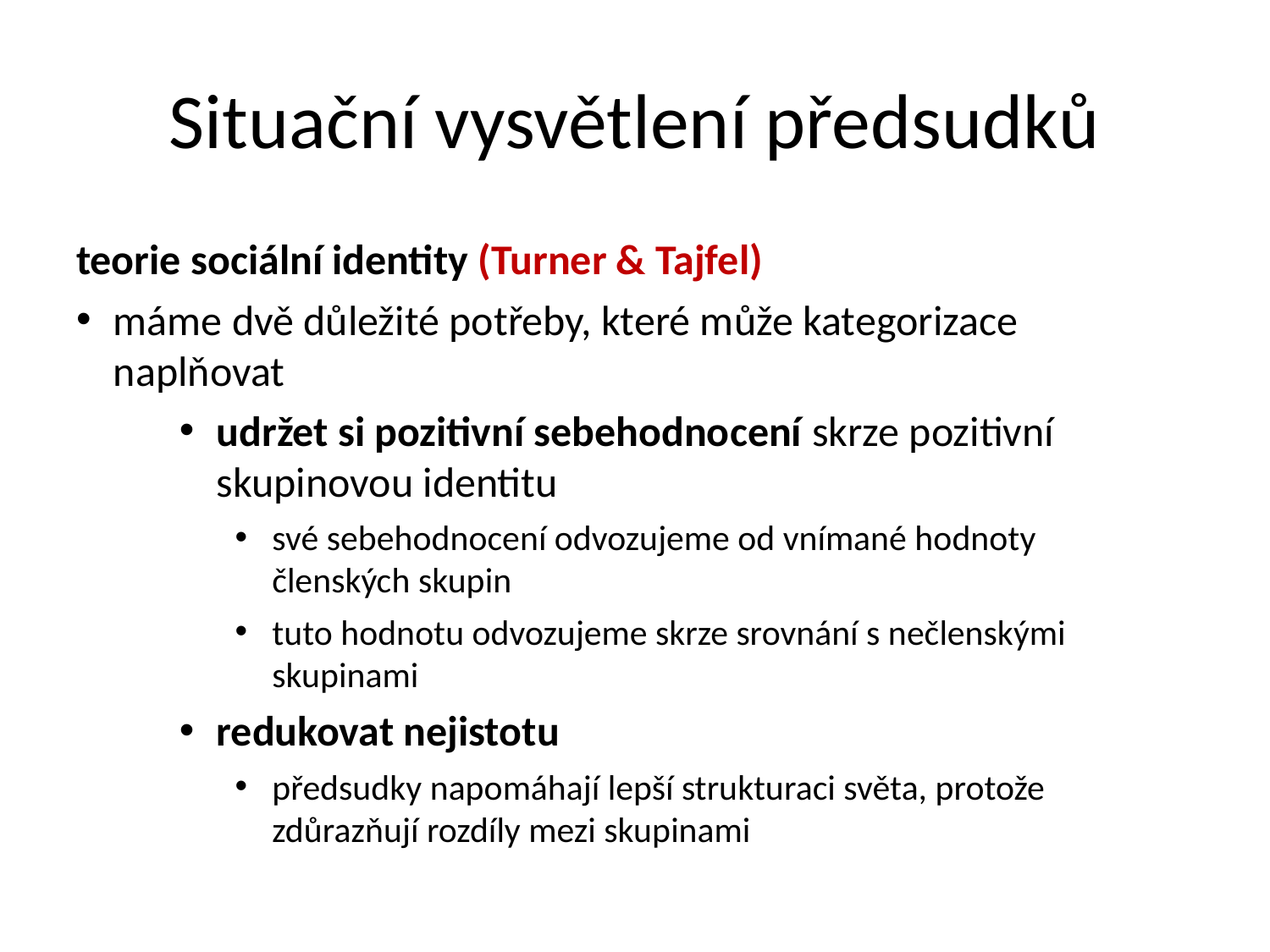

Situační vysvětlení předsudků
teorie sociální identity (Turner & Tajfel)
máme dvě důležité potřeby, které může kategorizace naplňovat
udržet si pozitivní sebehodnocení skrze pozitivní skupinovou identitu
své sebehodnocení odvozujeme od vnímané hodnoty členských skupin
tuto hodnotu odvozujeme skrze srovnání s nečlenskými skupinami
redukovat nejistotu
předsudky napomáhají lepší strukturaci světa, protože zdůrazňují rozdíly mezi skupinami